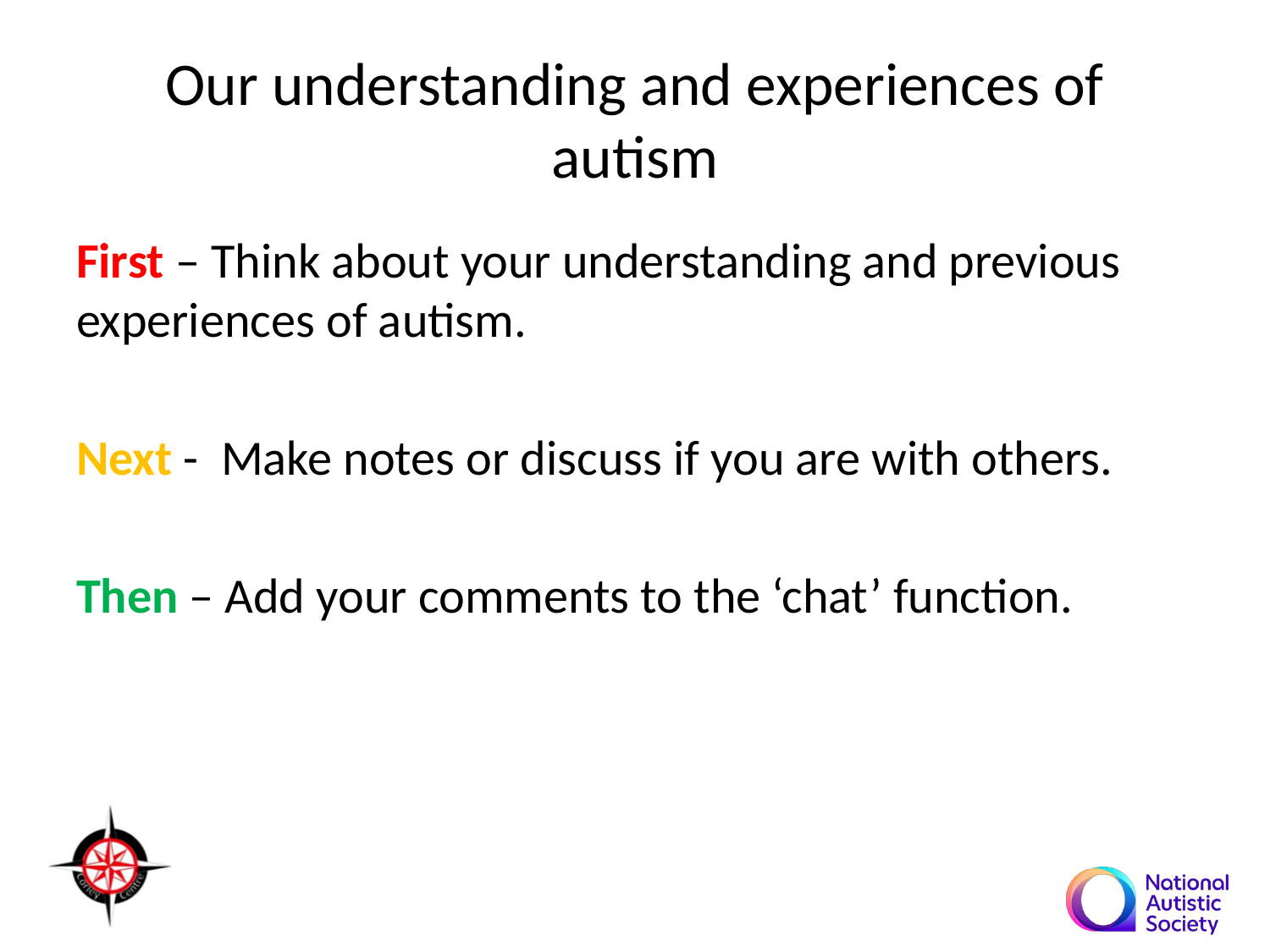

# Our understanding and experiences of autism
First – Think about your understanding and previous experiences of autism.

Next -  Make notes or discuss if you are with others.

Then – Add your comments to the ‘chat’ function.